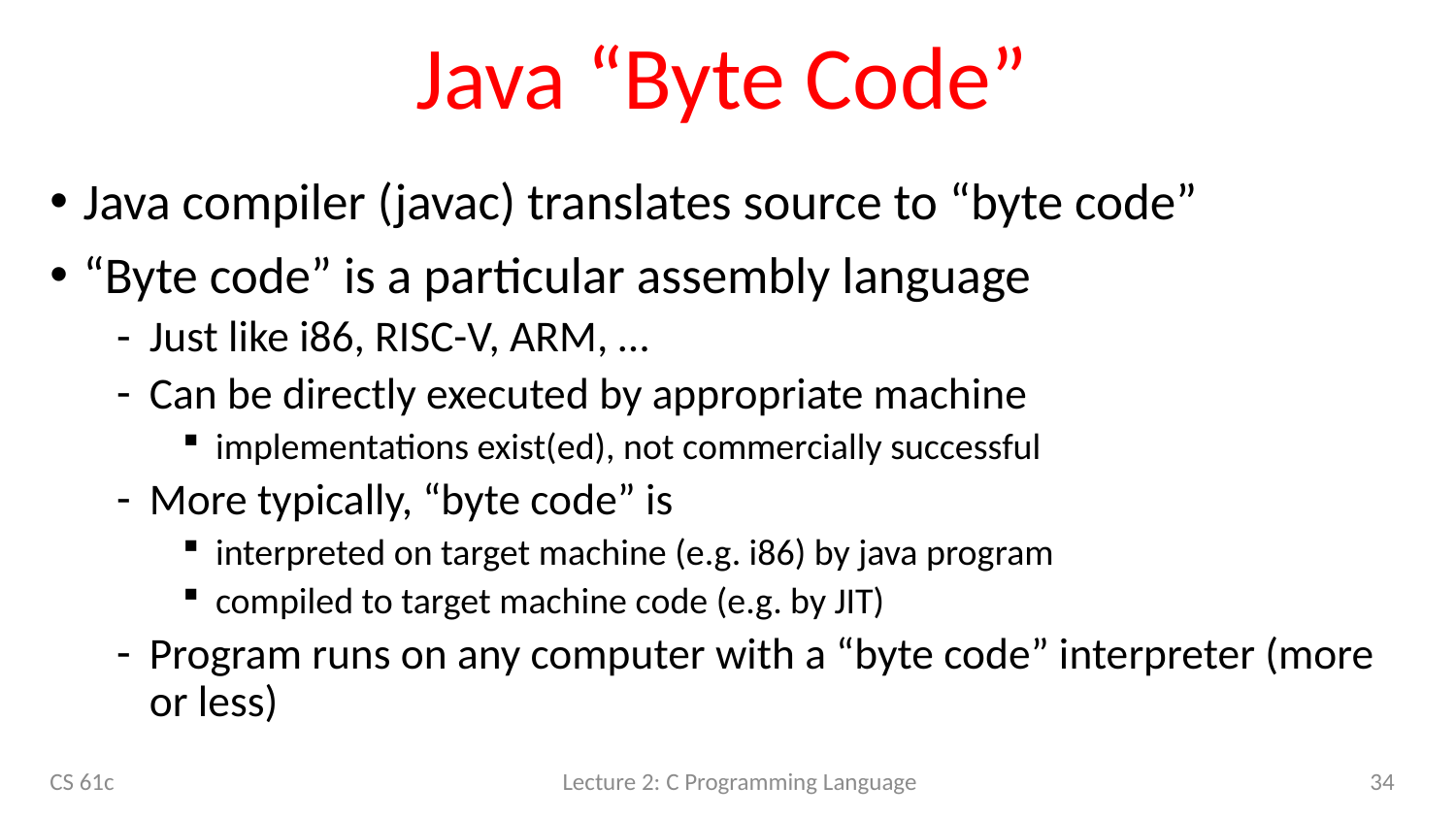

# Java “Byte Code”
Java compiler (javac) translates source to “byte code”
“Byte code” is a particular assembly language
Just like i86, RISC-V, ARM, …
Can be directly executed by appropriate machine
implementations exist(ed), not commercially successful
More typically, “byte code” is
interpreted on target machine (e.g. i86) by java program
compiled to target machine code (e.g. by JIT)
Program runs on any computer with a “byte code” interpreter (more or less)
CS 61c
Lecture 2: C Programming Language
34